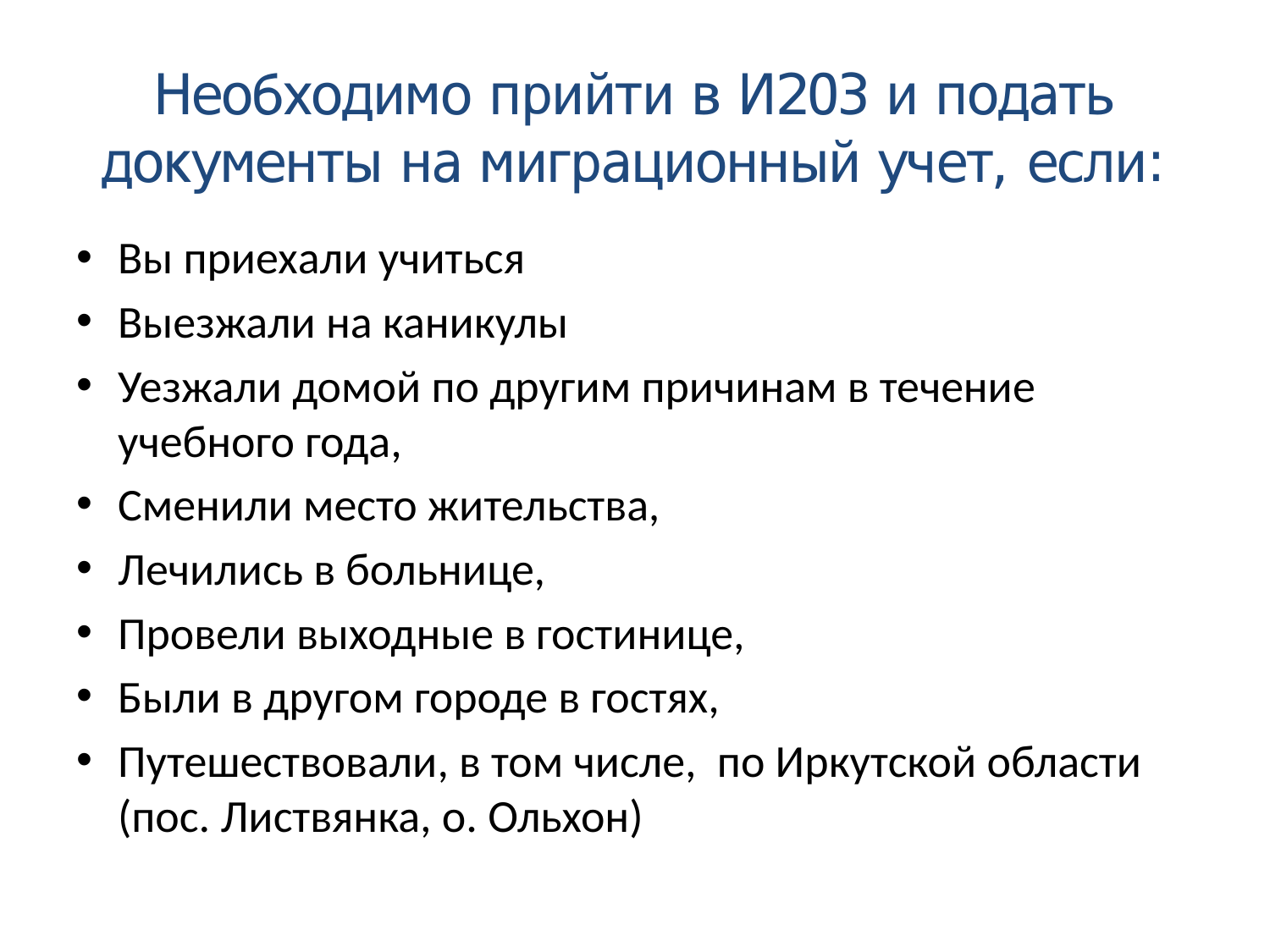

# Необходимо прийти в И203 и подать документы на миграционный учет, если:
Вы приехали учиться
Выезжали на каникулы
Уезжали домой по другим причинам в течение учебного года,
Сменили место жительства,
Лечились в больнице,
Провели выходные в гостинице,
Были в другом городе в гостях,
Путешествовали, в том числе,  по Иркутской области (пос. Листвянка, о. Ольхон)